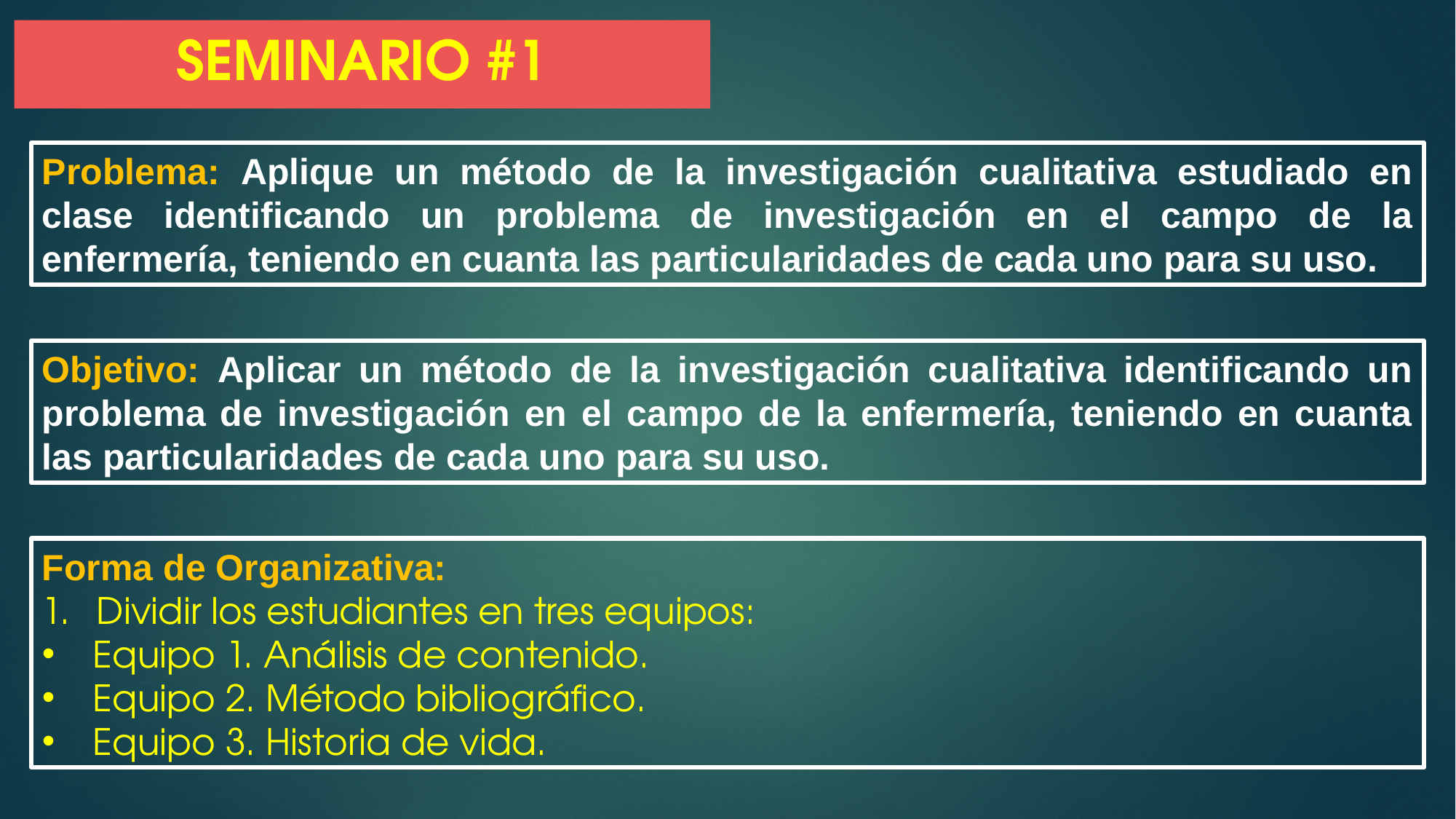

# SEMINARIO #1
Problema: Aplique un método de la investigación cualitativa estudiado en clase identificando un problema de investigación en el campo de la enfermería, teniendo en cuanta las particularidades de cada uno para su uso.
Objetivo: Aplicar un método de la investigación cualitativa identificando un problema de investigación en el campo de la enfermería, teniendo en cuanta las particularidades de cada uno para su uso.
Forma de Organizativa:
Dividir los estudiantes en tres equipos:
 Equipo 1. Análisis de contenido.
 Equipo 2. Método bibliográfico.
 Equipo 3. Historia de vida.